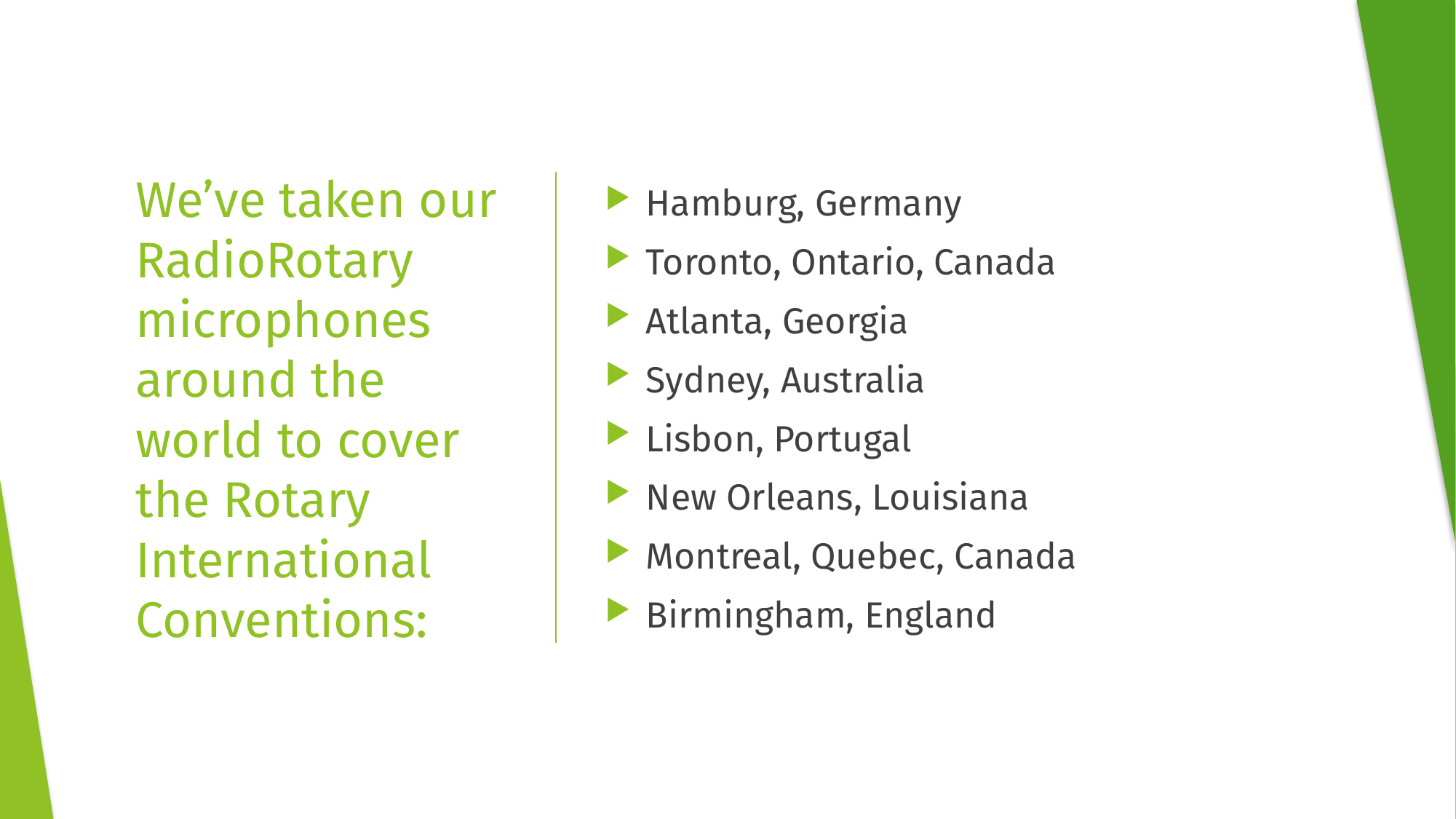

Hamburg, Germany
Toronto, Ontario, Canada
Atlanta, Georgia
Sydney, Australia
Lisbon, Portugal
New Orleans, Louisiana
Montreal, Quebec, Canada
Birmingham, England
# We’ve taken our RadioRotary microphones around the world to cover the Rotary International Conventions: